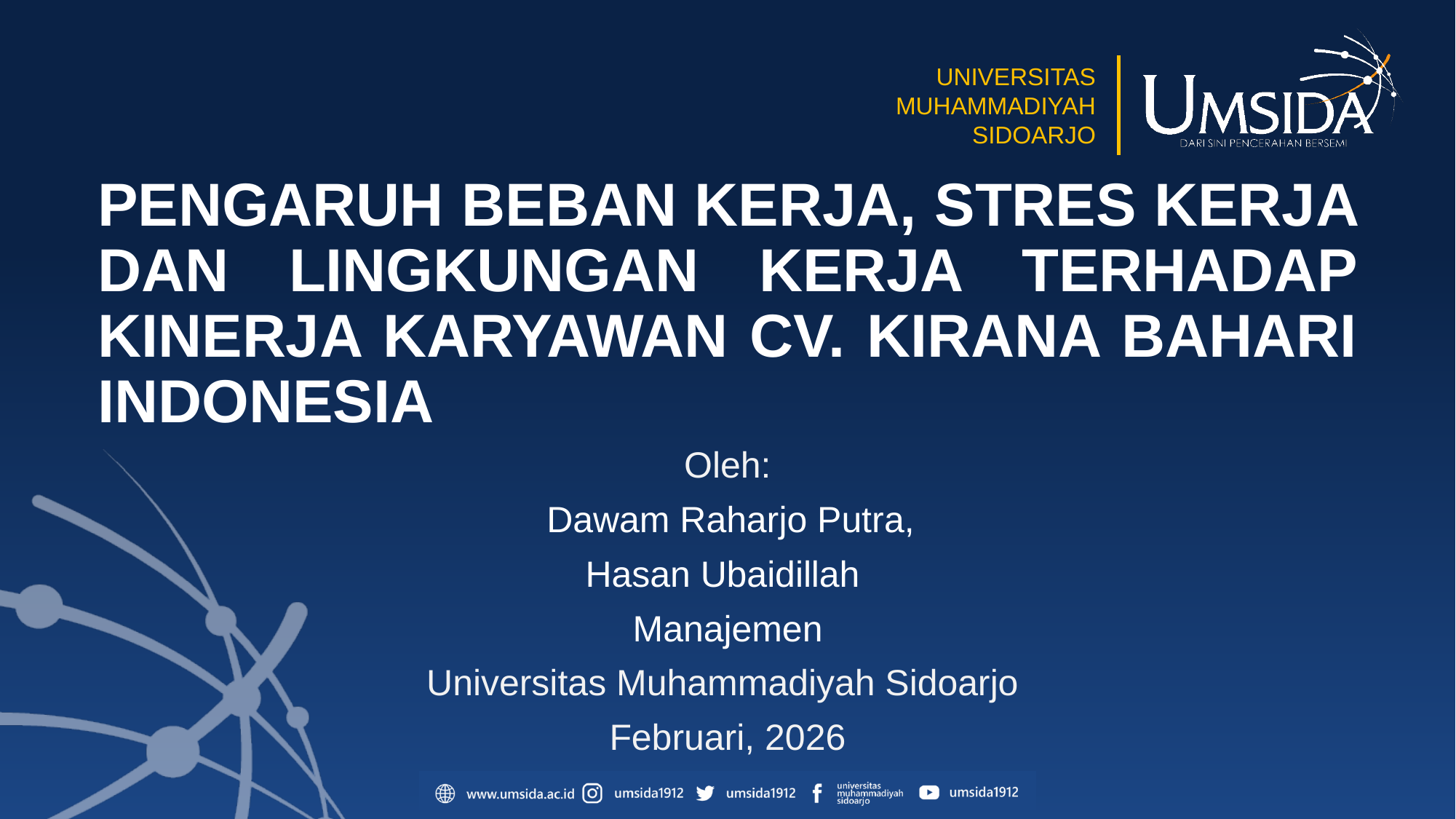

# PENGARUH BEBAN KERJA, STRES KERJA DAN LINGKUNGAN KERJA TERHADAP KINERJA KARYAWAN CV. KIRANA BAHARI INDONESIA
Oleh:
Dawam Raharjo Putra,
Hasan Ubaidillah
Manajemen
Universitas Muhammadiyah Sidoarjo
Februari, 2026